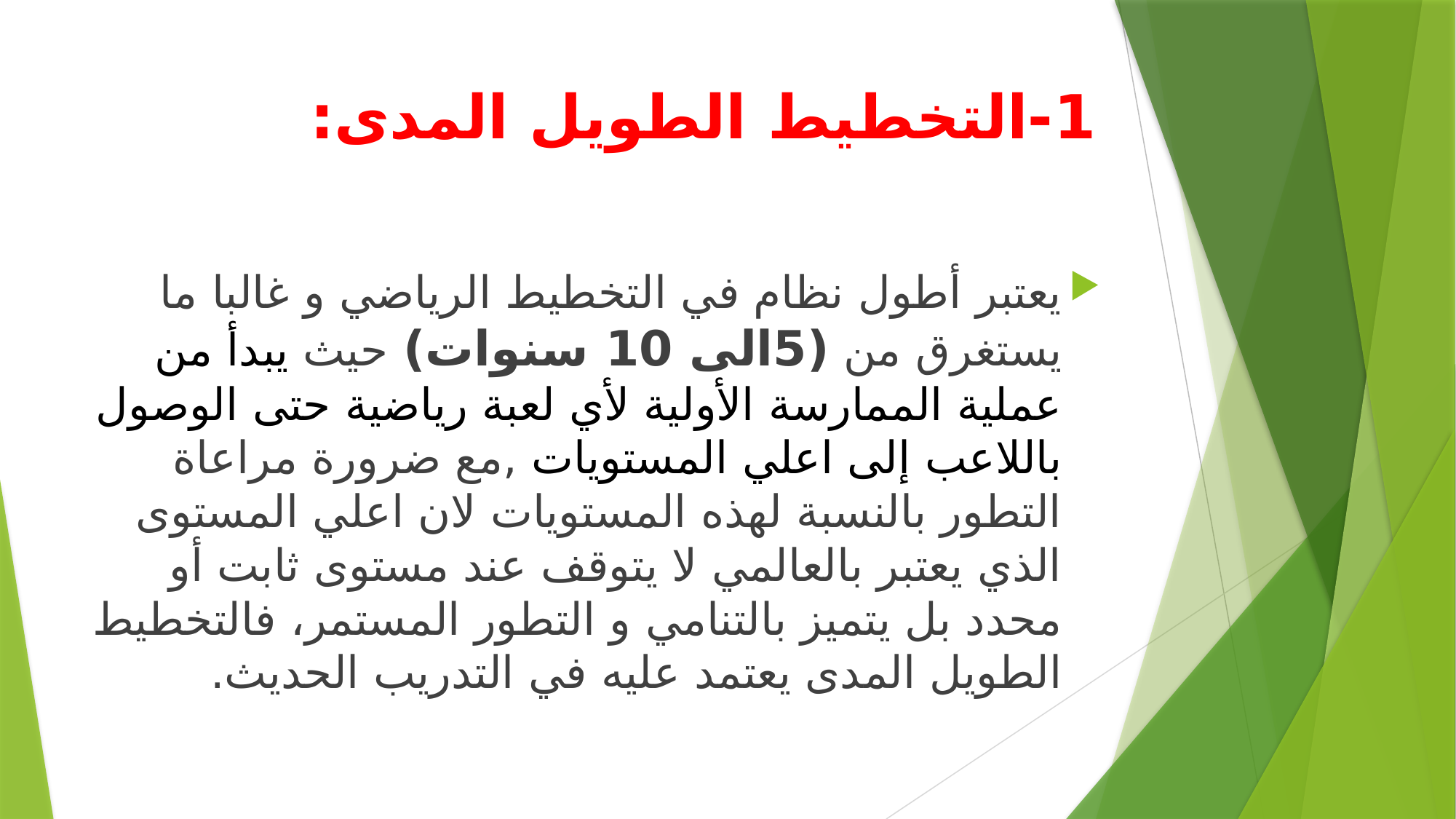

# 1-التخطيط الطويل المدى:
يعتبر أطول نظام في التخطيط الرياضي و غالبا ما يستغرق من (5الى 10 سنوات) حيث يبدأ من عملية الممارسة الأولية لأي لعبة رياضية حتى الوصول باللاعب إلى اعلي المستويات ,مع ضرورة مراعاة التطور بالنسبة لهذه المستويات لان اعلي المستوى الذي يعتبر بالعالمي لا يتوقف عند مستوى ثابت أو محدد بل يتميز بالتنامي و التطور المستمر، فالتخطيط الطويل المدى يعتمد عليه في التدريب الحديث.